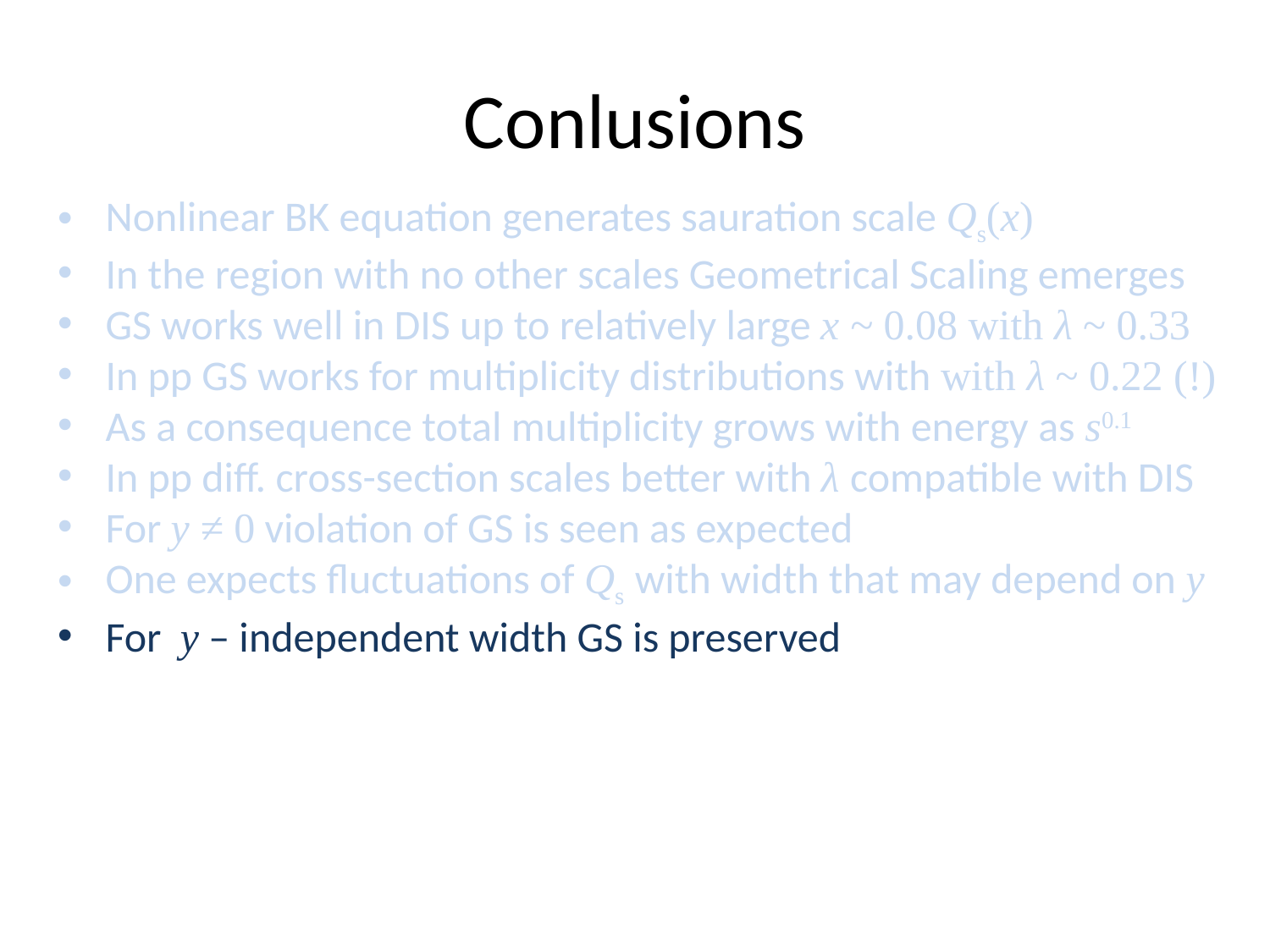

# Conlusions
Nonlinear BK equation generates sauration scale Qs(x)
In the region with no other scales Geometrical Scaling emerges
GS works well in DIS up to relatively large x ~ 0.08 with λ ~ 0.33
In pp GS works for multiplicity distributions with with λ ~ 0.22 (!)
As a consequence total multiplicity grows with energy as s0.1
In pp diff. cross-section scales better with λ compatible with DIS
For y ≠ 0 violation of GS is seen as expected
One expects fluctuations of Qs with width that may depend on y
For  y – independent width GS is preserved